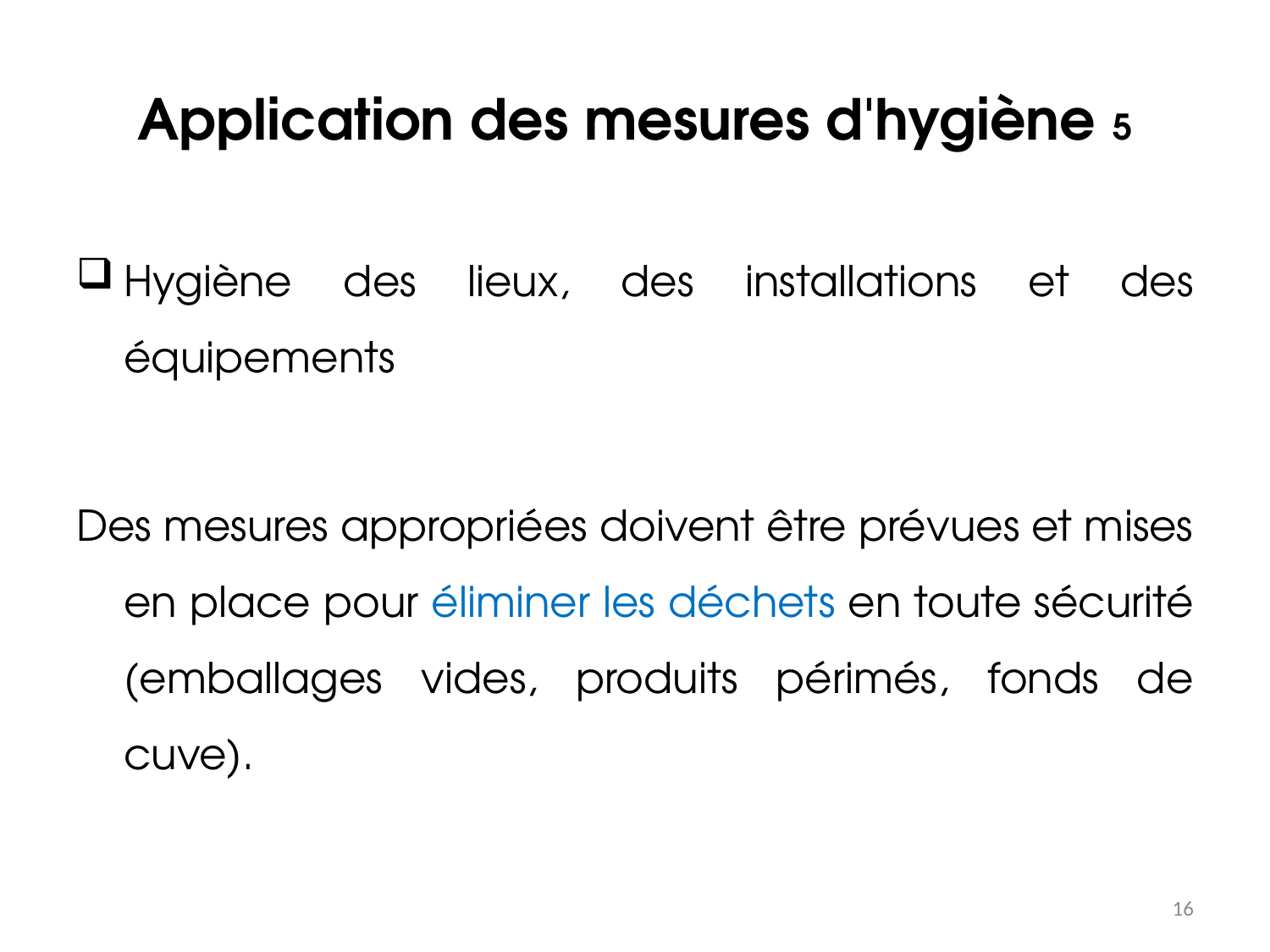

# Application des mesures d'hygiène 5
Hygiène des lieux, des installations et des équipements

Des mesures appropriées doivent être prévues et mises en place pour éliminer les déchets en toute sécurité (emballages vides, produits périmés, fonds de cuve).

16